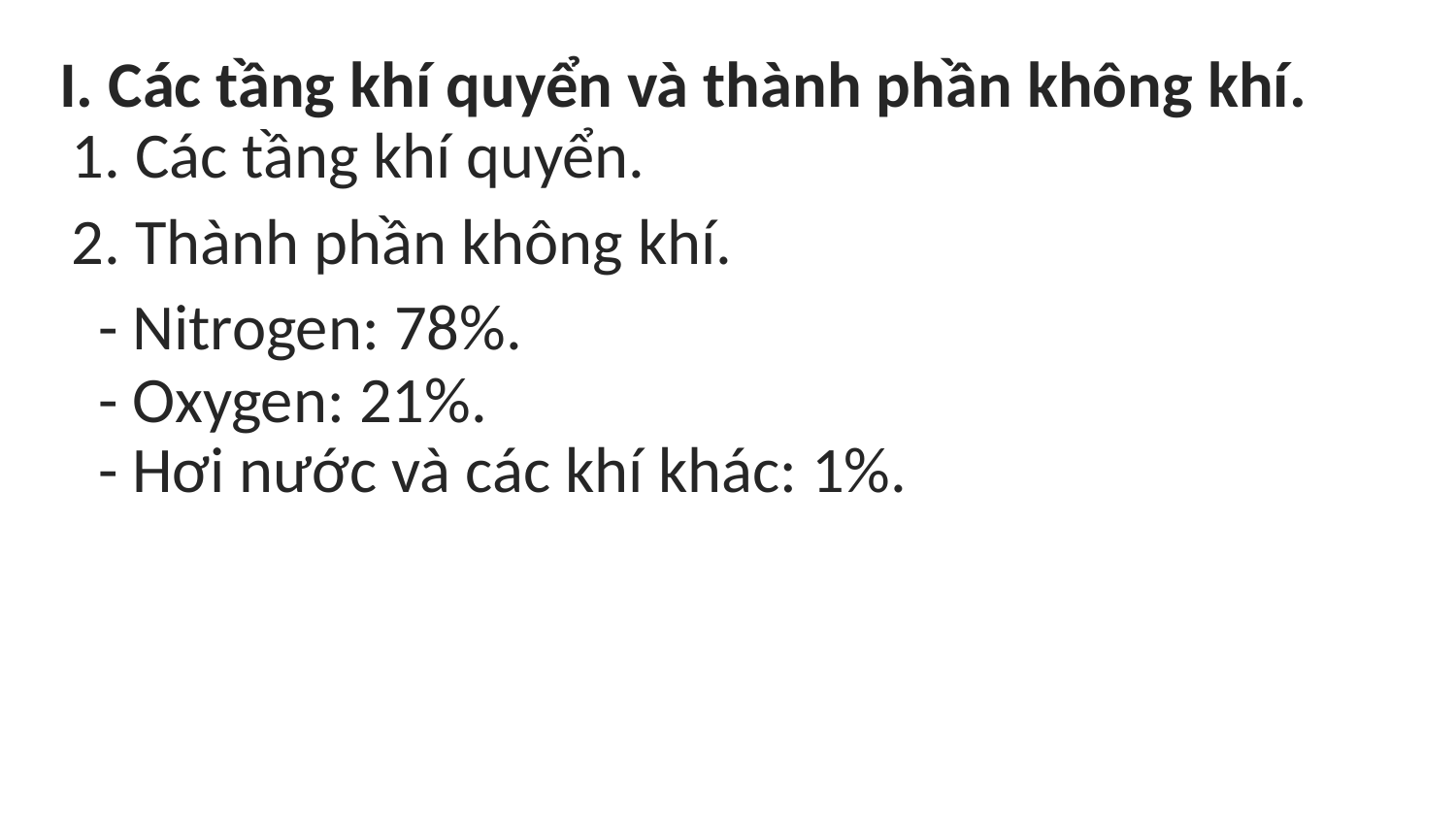

I. Các tầng khí quyển và thành phần không khí.
1. Các tầng khí quyển.
2. Thành phần không khí.
- Nitrogen: 78%.
- Oxygen: 21%.
- Hơi nước và các khí khác: 1%.